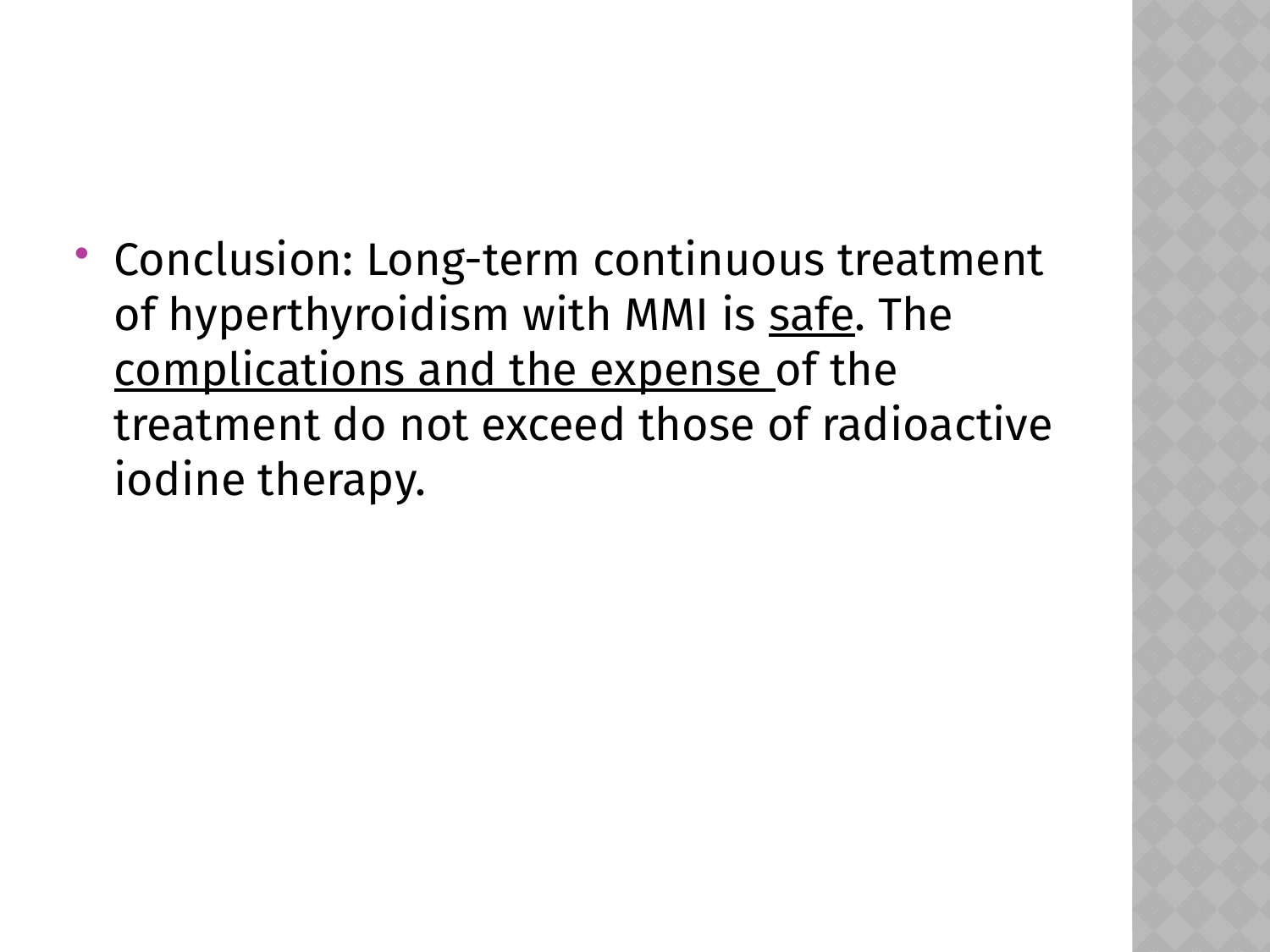

#
Conclusion: Long-term continuous treatment of hyperthyroidism with MMI is safe. The complications and the expense of the treatment do not exceed those of radioactive iodine therapy.